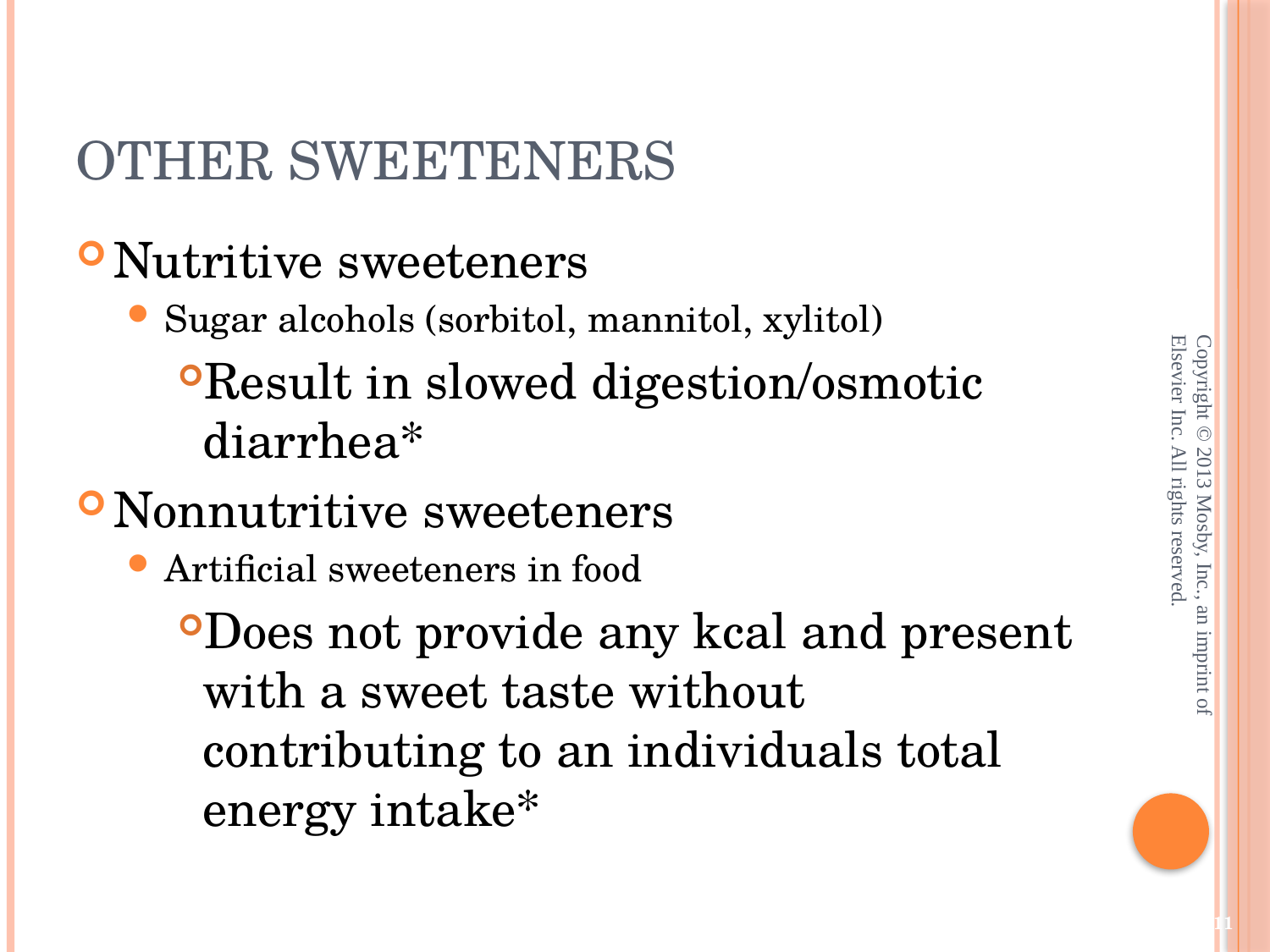

# Other Sweeteners
Nutritive sweeteners
Sugar alcohols (sorbitol, mannitol, xylitol)
Result in slowed digestion/osmotic diarrhea*
Nonnutritive sweeteners
Artificial sweeteners in food
Does not provide any kcal and present with a sweet taste without contributing to an individuals total energy intake*
Copyright © 2013 Mosby, Inc., an imprint of Elsevier Inc. All rights reserved.
11